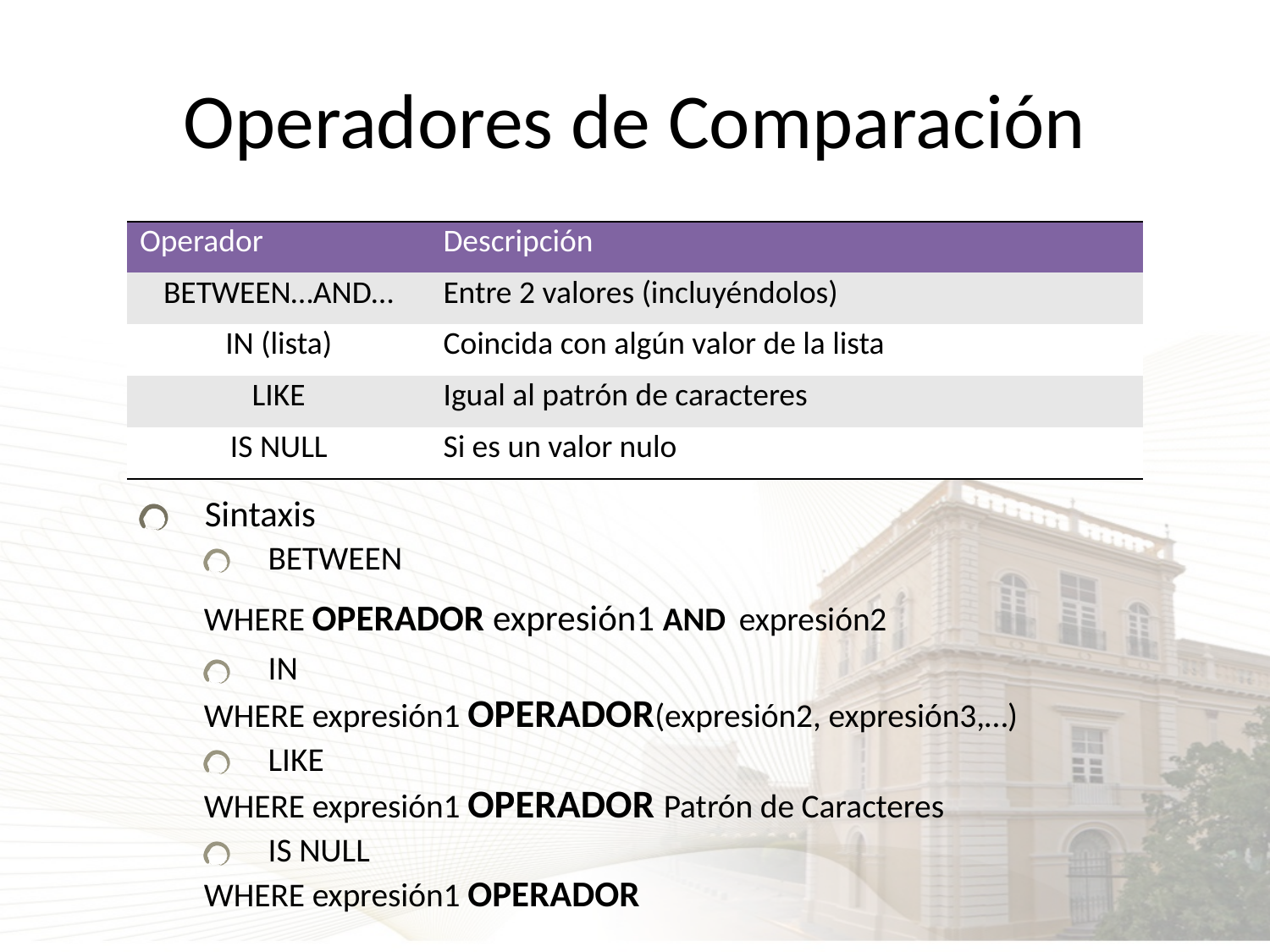

# Operadores de Comparación
| Operador | Descripción |
| --- | --- |
| BETWEEN…AND… | Entre 2 valores (incluyéndolos) |
| IN (lista) | Coincida con algún valor de la lista |
| LIKE | Igual al patrón de caracteres |
| IS NULL | Si es un valor nulo |
Sintaxis
BETWEEN
WHERE OPERADOR expresión1 AND expresión2
IN
WHERE expresión1 OPERADOR(expresión2, expresión3,…)
LIKE
WHERE expresión1 OPERADOR Patrón de Caracteres
IS NULL
WHERE expresión1 OPERADOR